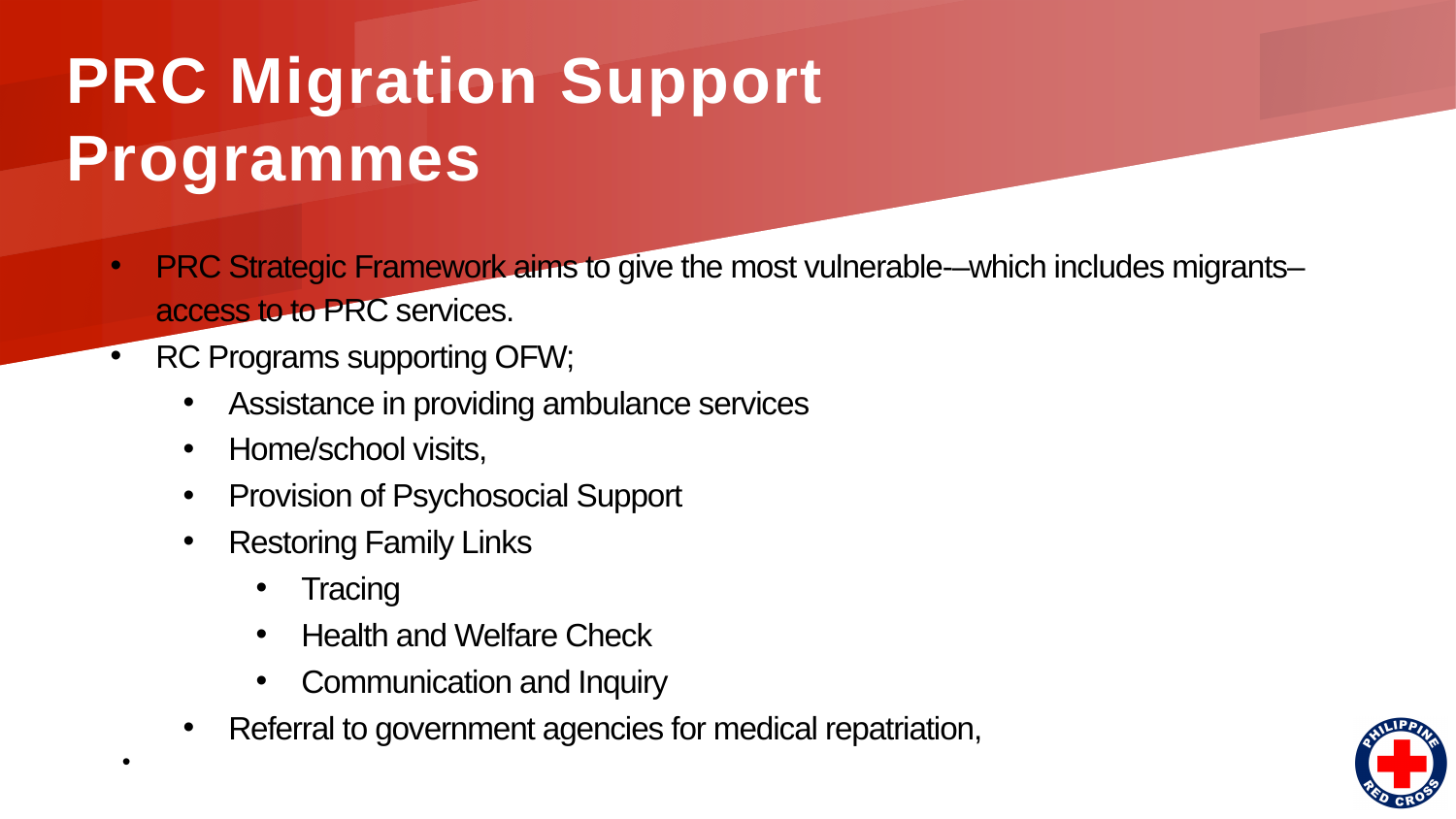

# PRC Migration Support Programmes

PRC Strategic Framework aims to give the most vulnerable-–which includes migrants– access to to PRC services.
RC Programs supporting OFW;
Assistance in providing ambulance services
Home/school visits,
Provision of Psychosocial Support
Restoring Family Links
Tracing
Health and Welfare Check
Communication and Inquiry
Referral to government agencies for medical repatriation,